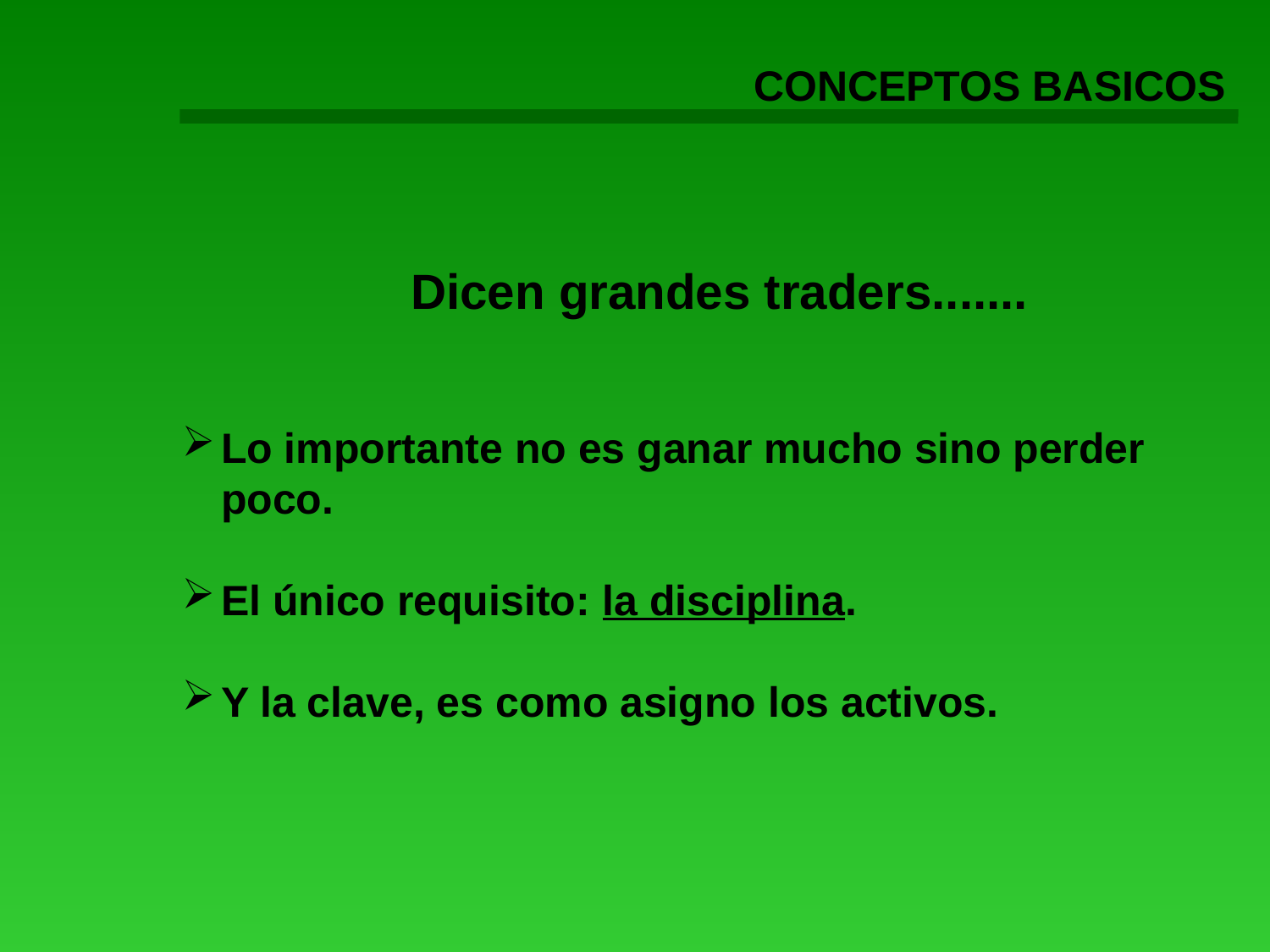

CONCEPTOS BASICOS

Dicen grandes traders.......

Lo importante no es ganar mucho sino perder poco.

El único requisito: la disciplina.

Y la clave, es como asigno los activos.